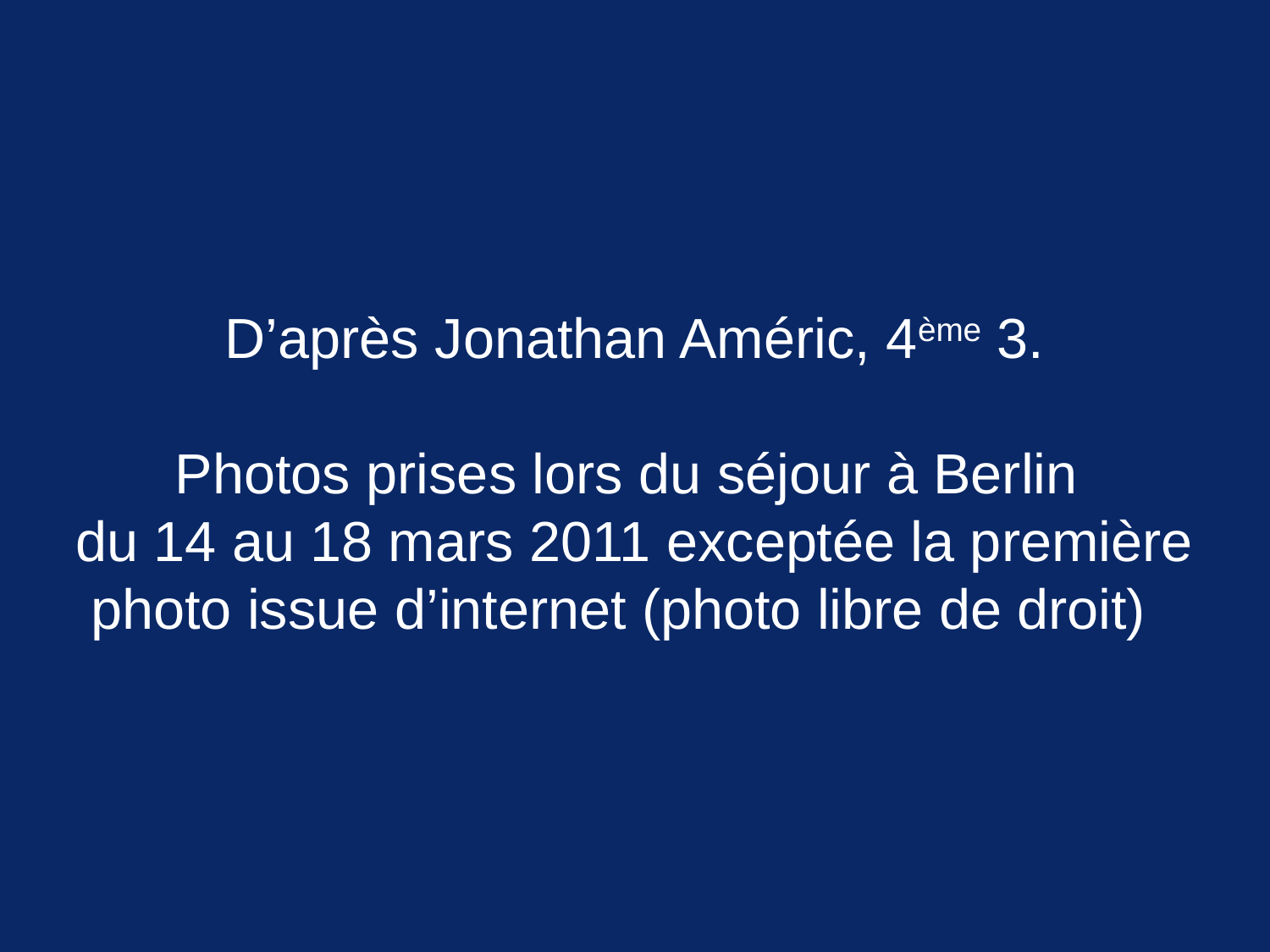

D’après Jonathan Améric, 4ème 3.

Photos prises lors du séjour à Berlin
du 14 au 18 mars 2011 exceptée la première photo issue d’internet (photo libre de droit)